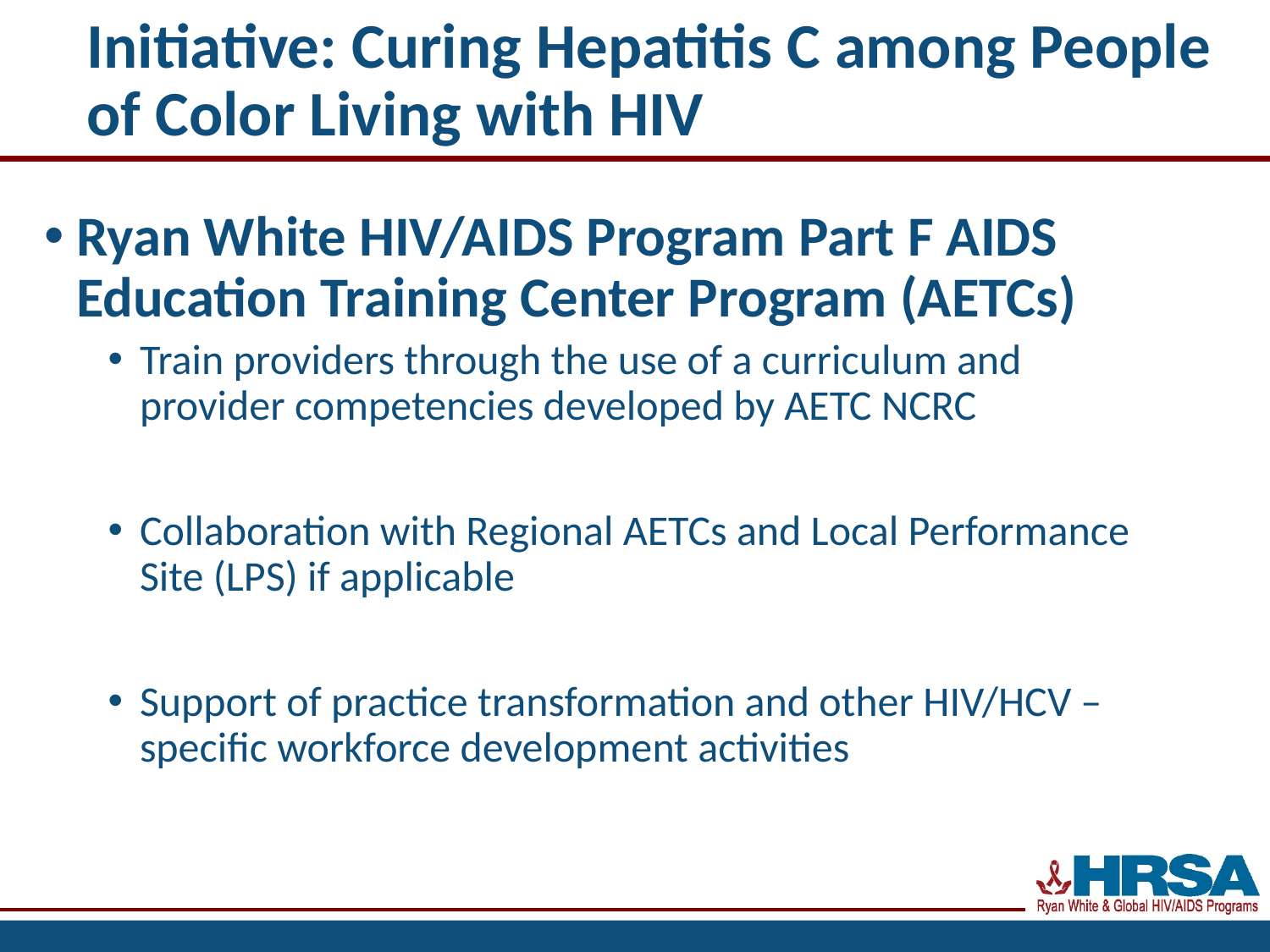

# Initiative: Curing Hepatitis C among People of Color Living with HIV
Ryan White HIV/AIDS Program Part F AIDS Education Training Center Program (AETCs)
Train providers through the use of a curriculum and provider competencies developed by AETC NCRC

Collaboration with Regional AETCs and Local Performance Site (LPS) if applicable

Support of practice transformation and other HIV/HCV – specific workforce development activities